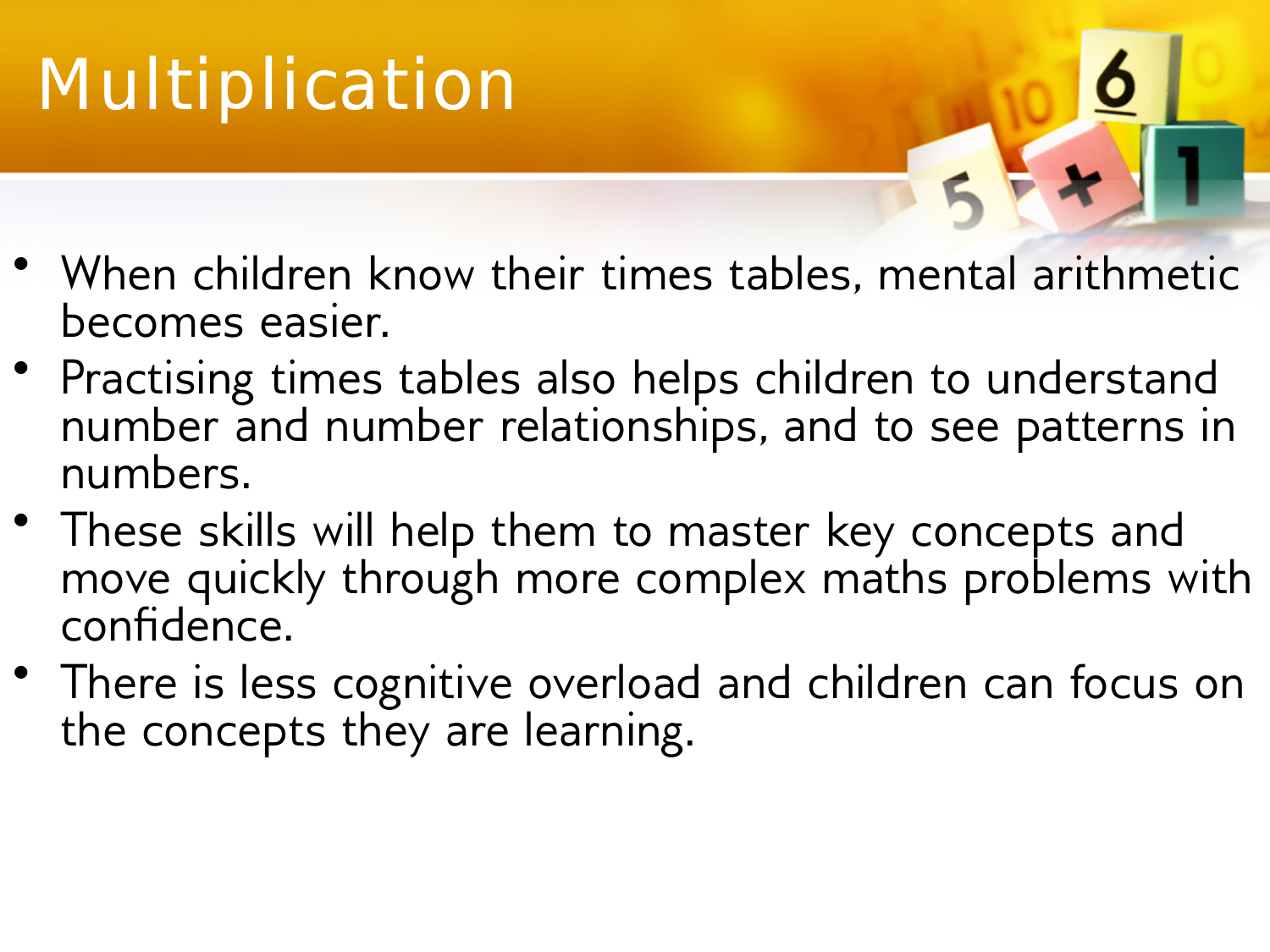

# Multiplication

When children know their times tables, mental arithmetic becomes easier.
Practising times tables also helps children to understand number and number relationships, and to see patterns in numbers.
These skills will help them to master key concepts and move quickly through more complex maths problems with confidence.
There is less cognitive overload and children can focus on the concepts they are learning.